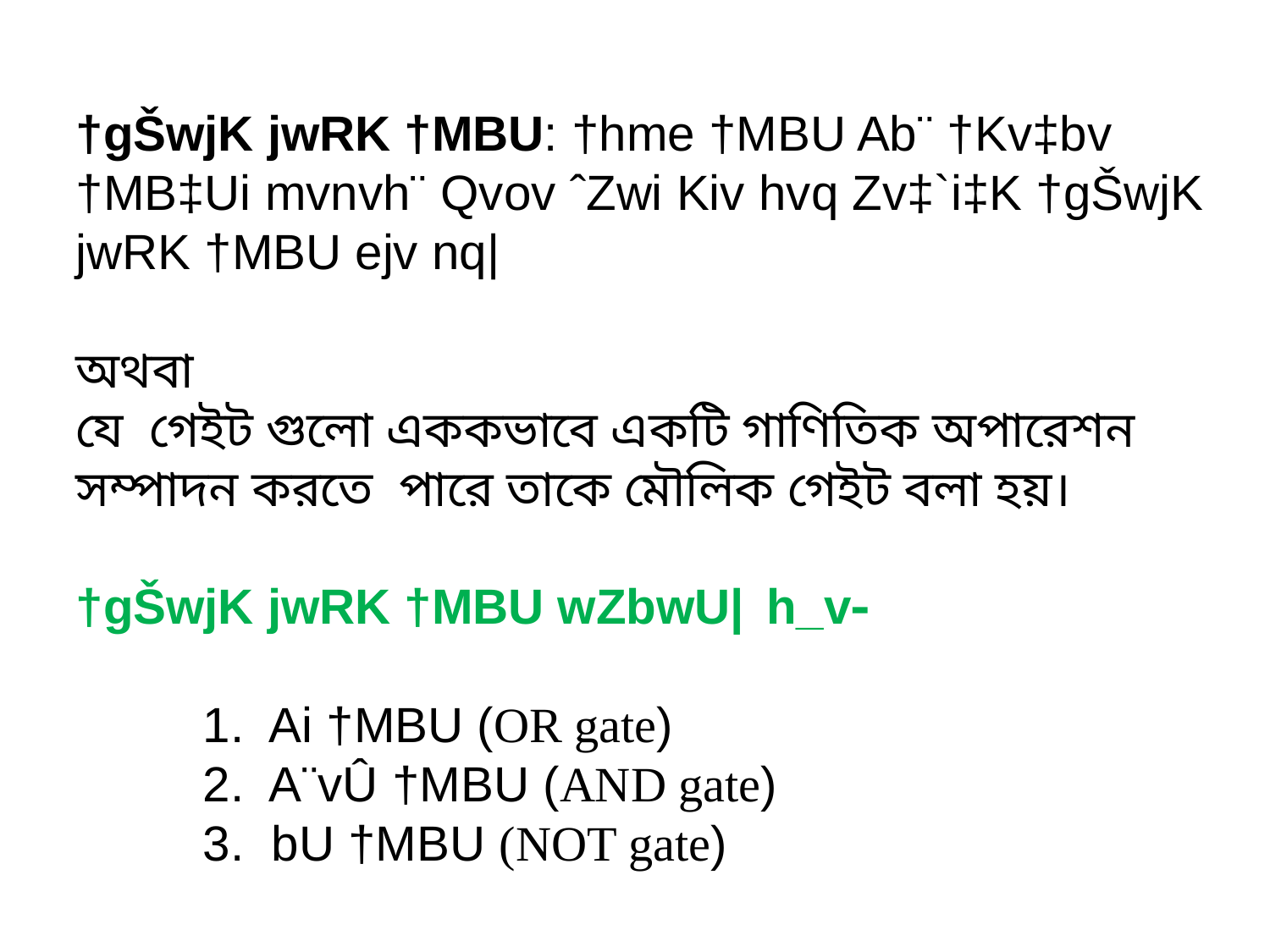

†gŠwjK jwRK †MBU: †hme †MBU Ab¨ †Kv‡bv †MB‡Ui mvnvh¨ Qvov ˆZwi Kiv hvq Zv‡`i‡K †gŠwjK jwRK †MBU ejv nq|

অথবা
যে  গেইট গুলো এককভাবে একটি গাণিতিক অপারেশন সম্পাদন করতে  পারে তাকে মৌলিক গেইট বলা হয়।

†gŠwjK jwRK †MBU wZbwU|  h_v−

	1.  Ai †MBU (OR gate)
	2.  A¨vÛ †MBU (AND gate)
	3.  bU †MBU (NOT gate)